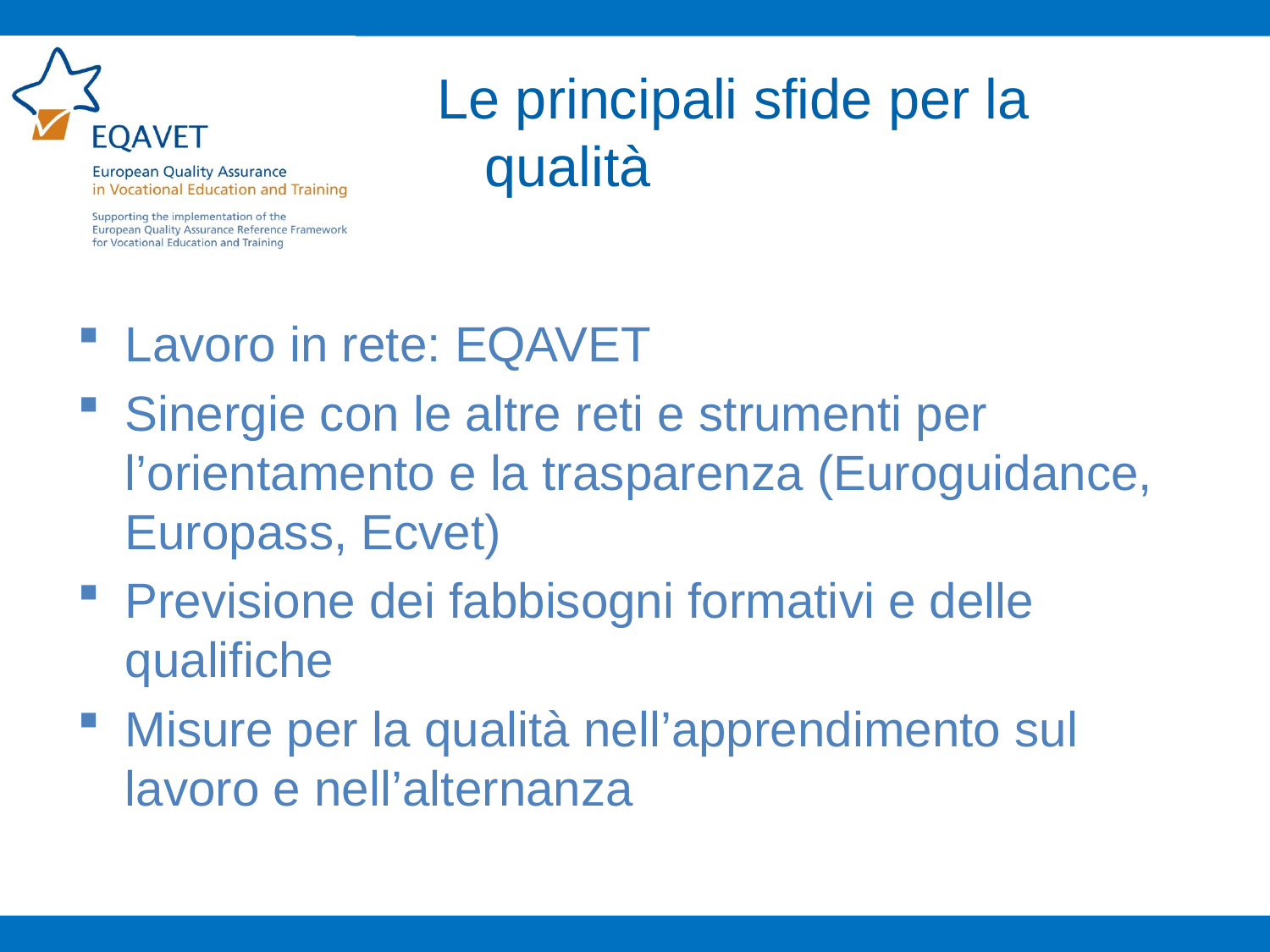

Le principali sfide per la qualità
Lavoro in rete: EQAVET
Sinergie con le altre reti e strumenti per l’orientamento e la trasparenza (Euroguidance, Europass, Ecvet)
Previsione dei fabbisogni formativi e delle qualifiche
Misure per la qualità nell’apprendimento sul lavoro e nell’alternanza